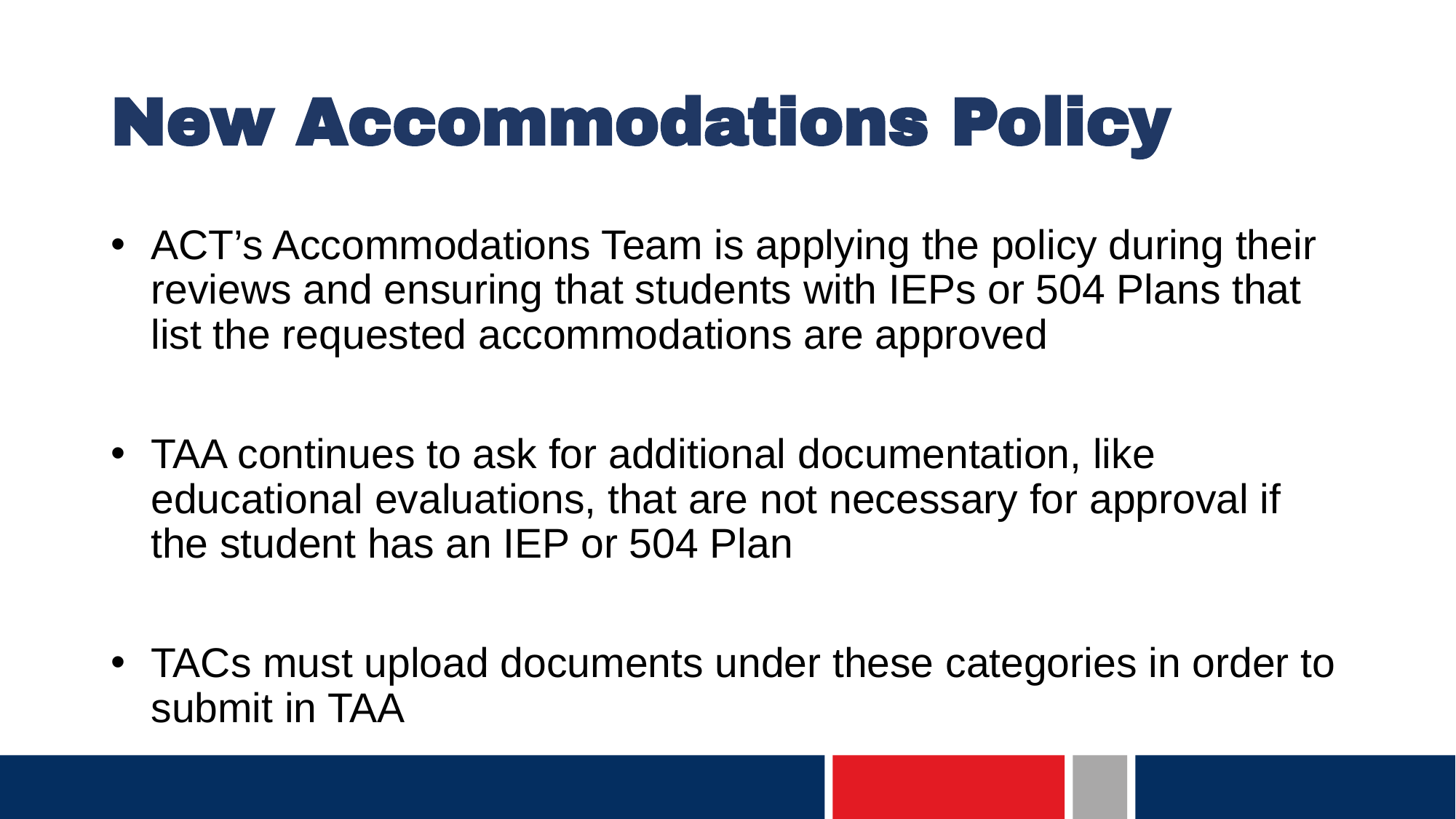

# New Accommodations Policy
ACT’s Accommodations Team is applying the policy during their reviews and ensuring that students with IEPs or 504 Plans that list the requested accommodations are approved

TAA continues to ask for additional documentation, like educational evaluations, that are not necessary for approval if the student has an IEP or 504 Plan

TACs must upload documents under these categories in order to submit in TAA